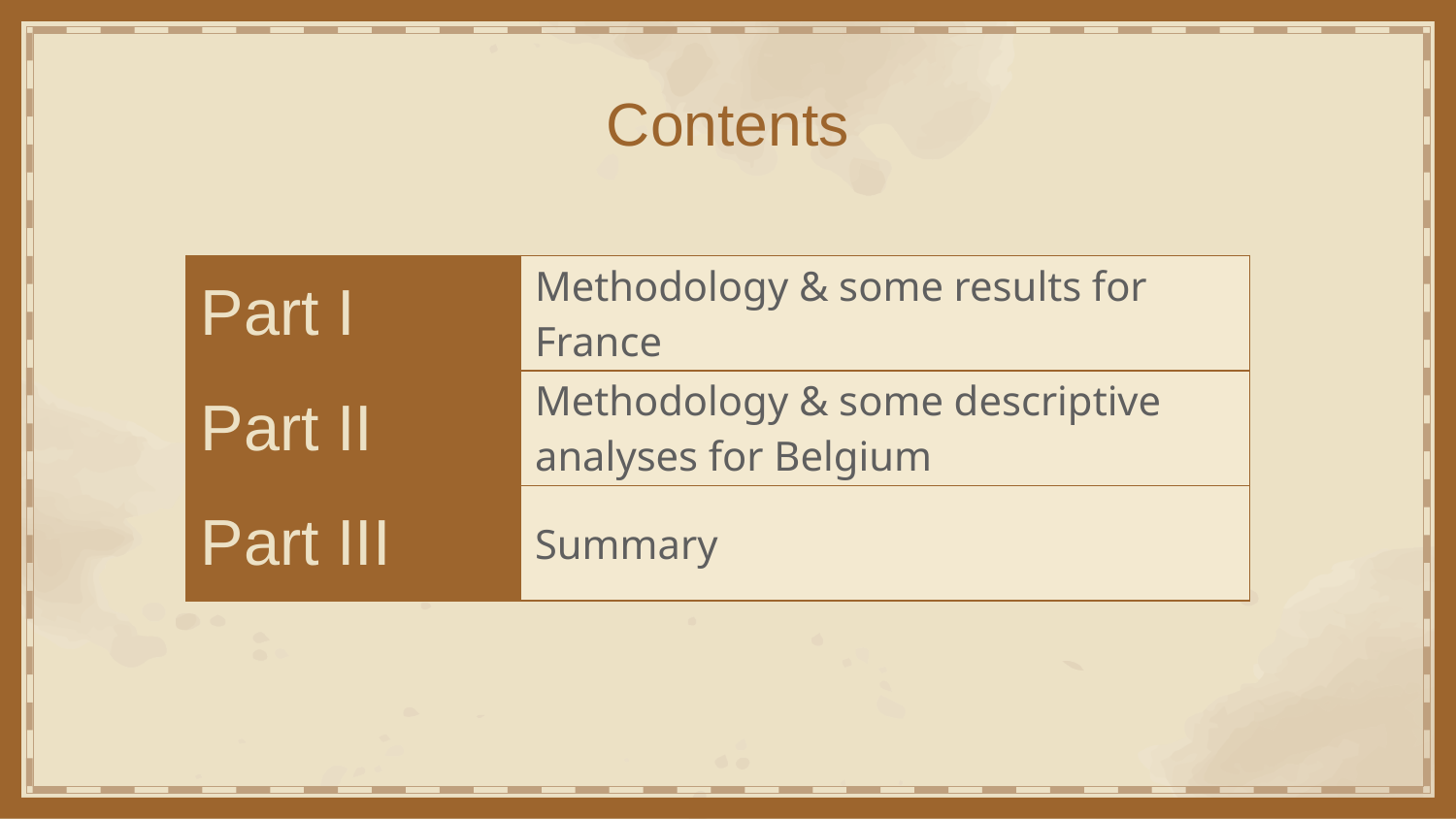

# Contents
| Part I | Methodology & some results for France |
| --- | --- |
| Part II | Methodology & some descriptive analyses for Belgium |
| Part III | Summary |